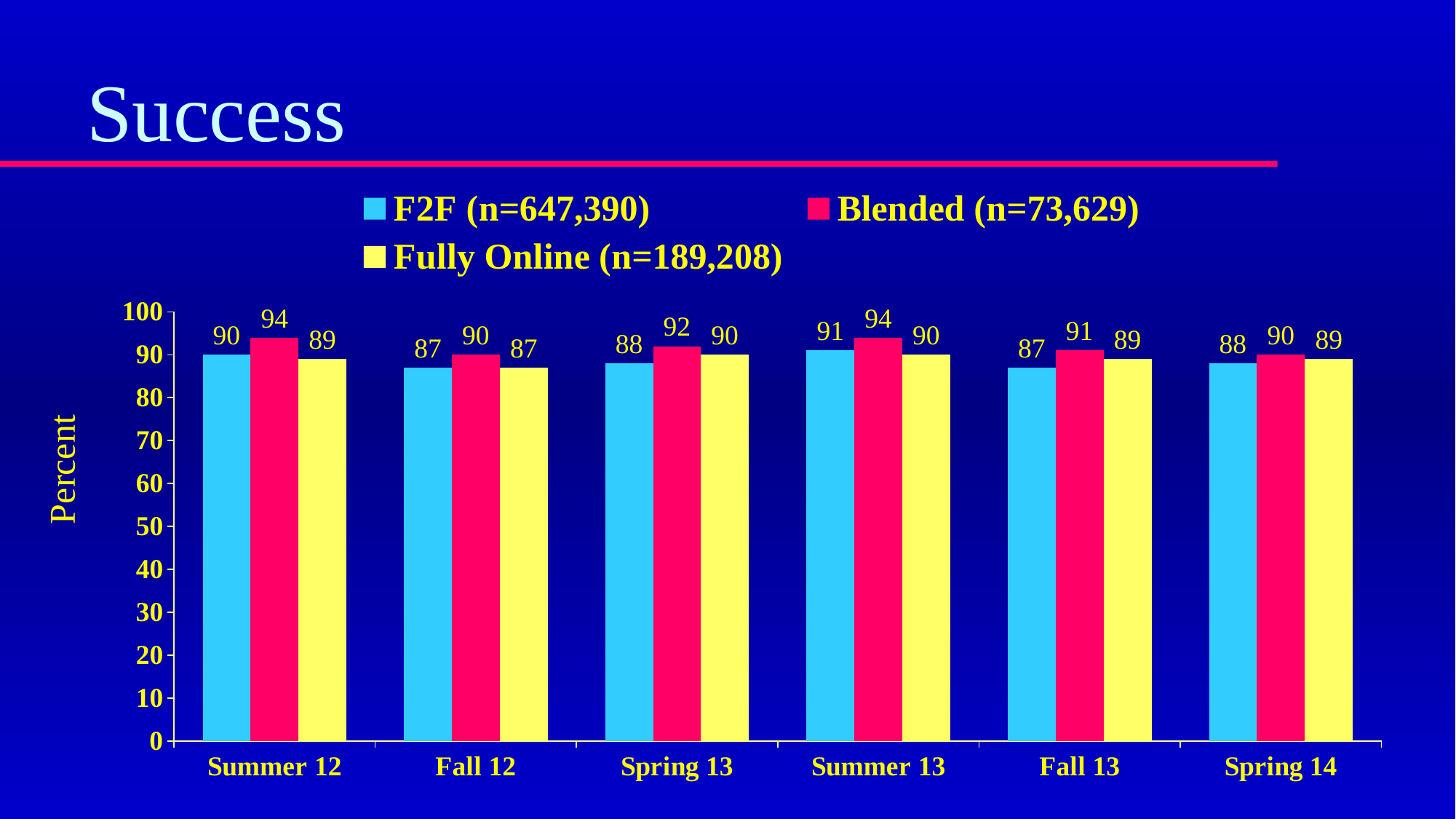

# Success

### Chart

| Category | F2F (n=647,390) | Blended (n=73,629) | Fully Online (n=189,208) |
|---|---|---|---|
| Summer 12 | 90.0 | 94.0 | 89.0 |
| Fall 12 | 87.0 | 90.0 | 87.0 |
| Spring 13 | 88.0 | 92.0 | 90.0 |
| Summer 13 | 91.0 | 94.0 | 90.0 |
| Fall 13 | 87.0 | 91.0 | 89.0 |
| Spring 14 | 88.0 | 90.0 | 89.0 |
Percent